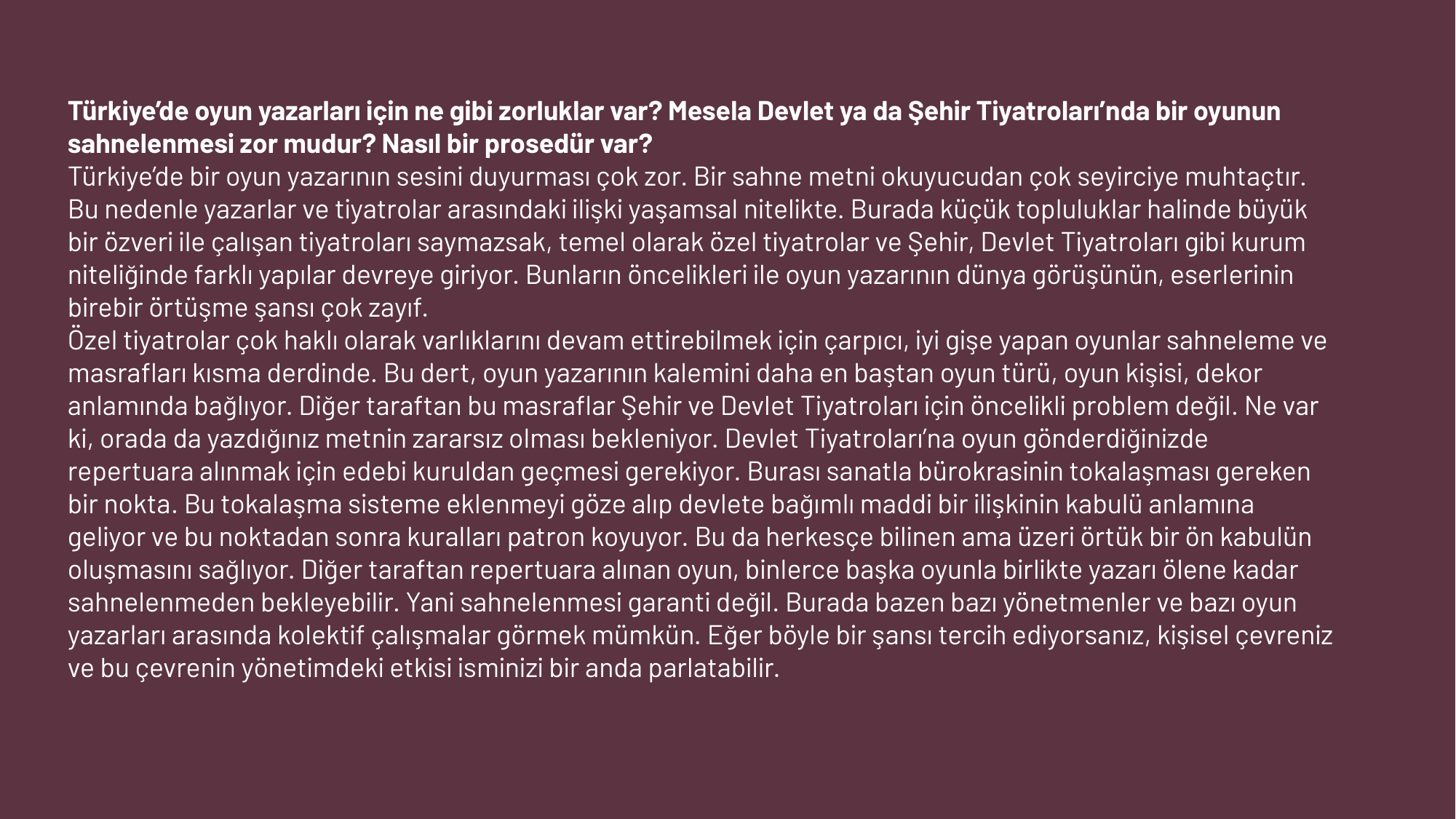

Türkiye’de oyun yazarları için ne gibi zorluklar var? Mesela Devlet ya da Şehir Tiyatroları’nda bir oyunun sahnelenmesi zor mudur? Nasıl bir prosedür var?
Türkiye’de bir oyun yazarının sesini duyurması çok zor. Bir sahne metni okuyucudan çok seyirciye muhtaçtır. Bu nedenle yazarlar ve tiyatrolar arasındaki ilişki yaşamsal nitelikte. Burada küçük topluluklar halinde büyük bir özveri ile çalışan tiyatroları saymazsak, temel olarak özel tiyatrolar ve Şehir, Devlet Tiyatroları gibi kurum niteliğinde farklı yapılar devreye giriyor. Bunların öncelikleri ile oyun yazarının dünya görüşünün, eserlerinin birebir örtüşme şansı çok zayıf.
Özel tiyatrolar çok haklı olarak varlıklarını devam ettirebilmek için çarpıcı, iyi gişe yapan oyunlar sahneleme ve masrafları kısma derdinde. Bu dert, oyun yazarının kalemini daha en baştan oyun türü, oyun kişisi, dekor anlamında bağlıyor. Diğer taraftan bu masraflar Şehir ve Devlet Tiyatroları için öncelikli problem değil. Ne var ki, orada da yazdığınız metnin zararsız olması bekleniyor. Devlet Tiyatroları’na oyun gönderdiğinizde repertuara alınmak için edebi kuruldan geçmesi gerekiyor. Burası sanatla bürokrasinin tokalaşması gereken bir nokta. Bu tokalaşma sisteme eklenmeyi göze alıp devlete bağımlı maddi bir ilişkinin kabulü anlamına geliyor ve bu noktadan sonra kuralları patron koyuyor. Bu da herkesçe bilinen ama üzeri örtük bir ön kabulün oluşmasını sağlıyor. Diğer taraftan repertuara alınan oyun, binlerce başka oyunla birlikte yazarı ölene kadar sahnelenmeden bekleyebilir. Yani sahnelenmesi garanti değil. Burada bazen bazı yönetmenler ve bazı oyun yazarları arasında kolektif çalışmalar görmek mümkün. Eğer böyle bir şansı tercih ediyorsanız, kişisel çevreniz ve bu çevrenin yönetimdeki etkisi isminizi bir anda parlatabilir.